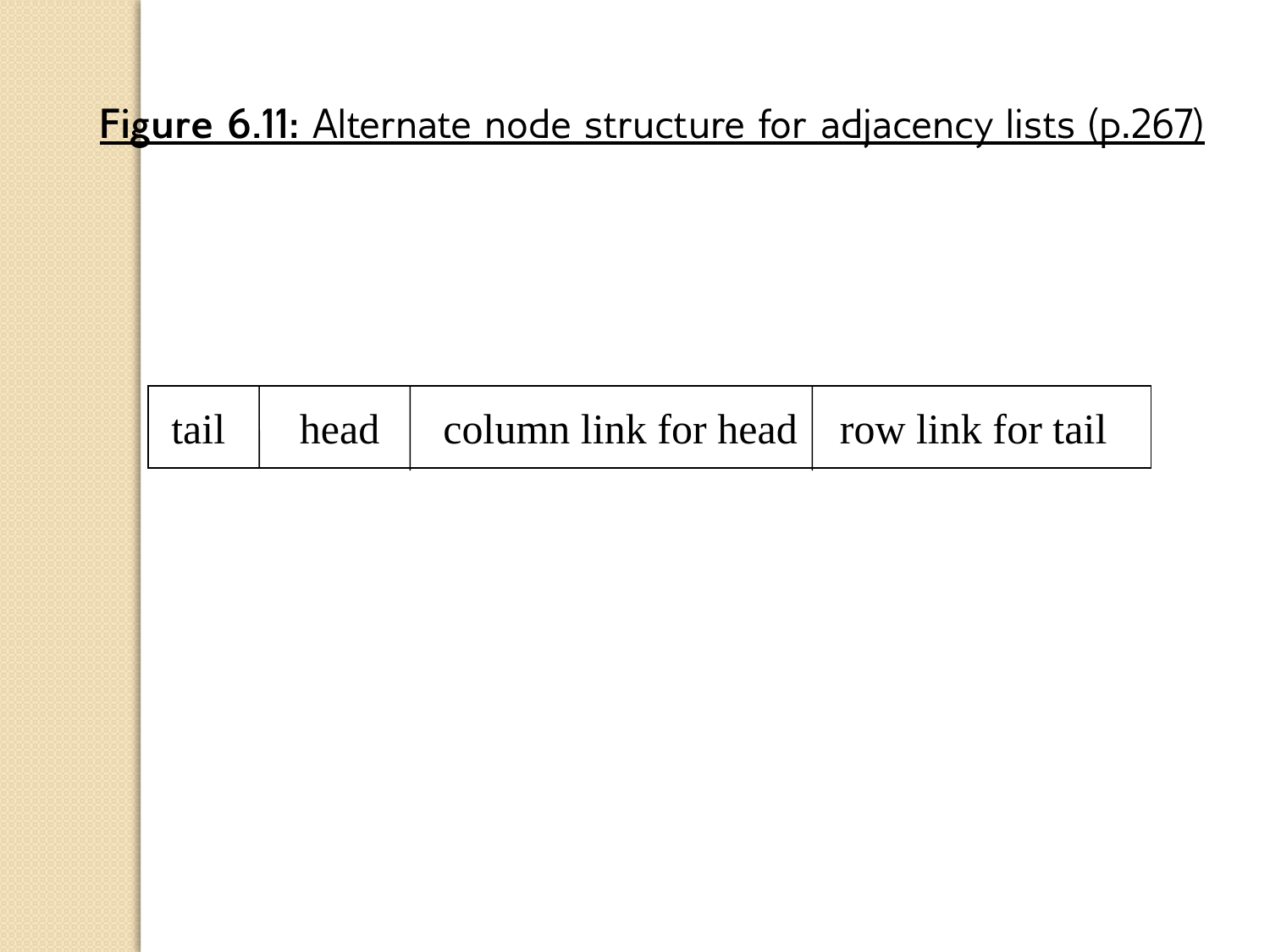

Figure 6.11: Alternate node structure for adjacency lists (p.267)
 tail       head      column link for head    row link for tail